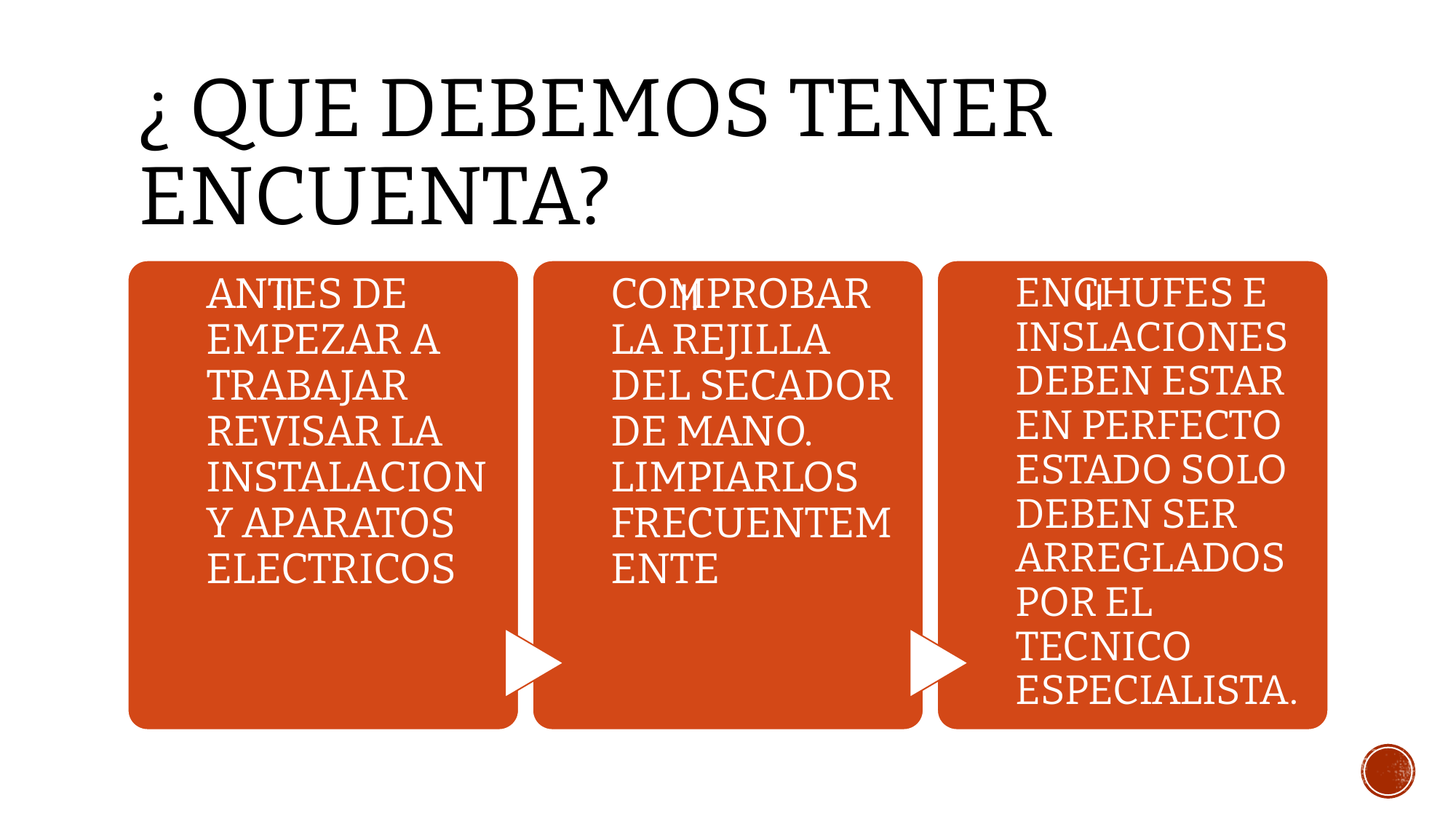

# ¿ QUE DEBEMOS TENER ENCUENTA?
=
ANTES DE EMPEZAR A TRABAJAR REVISAR LA INSTALACION  Y APARATOS ELECTRICOS
=
COMPROBAR LA REJILLA DEL SECADOR DE MANO. LIMPIARLOS FRECUENTEMENTE
=
ENCHUFES E INSLACIONES DEBEN ESTAR EN PERFECTO ESTADO SOLO DEBEN SER ARREGLADOS POR EL TECNICO ESPECIALISTA.